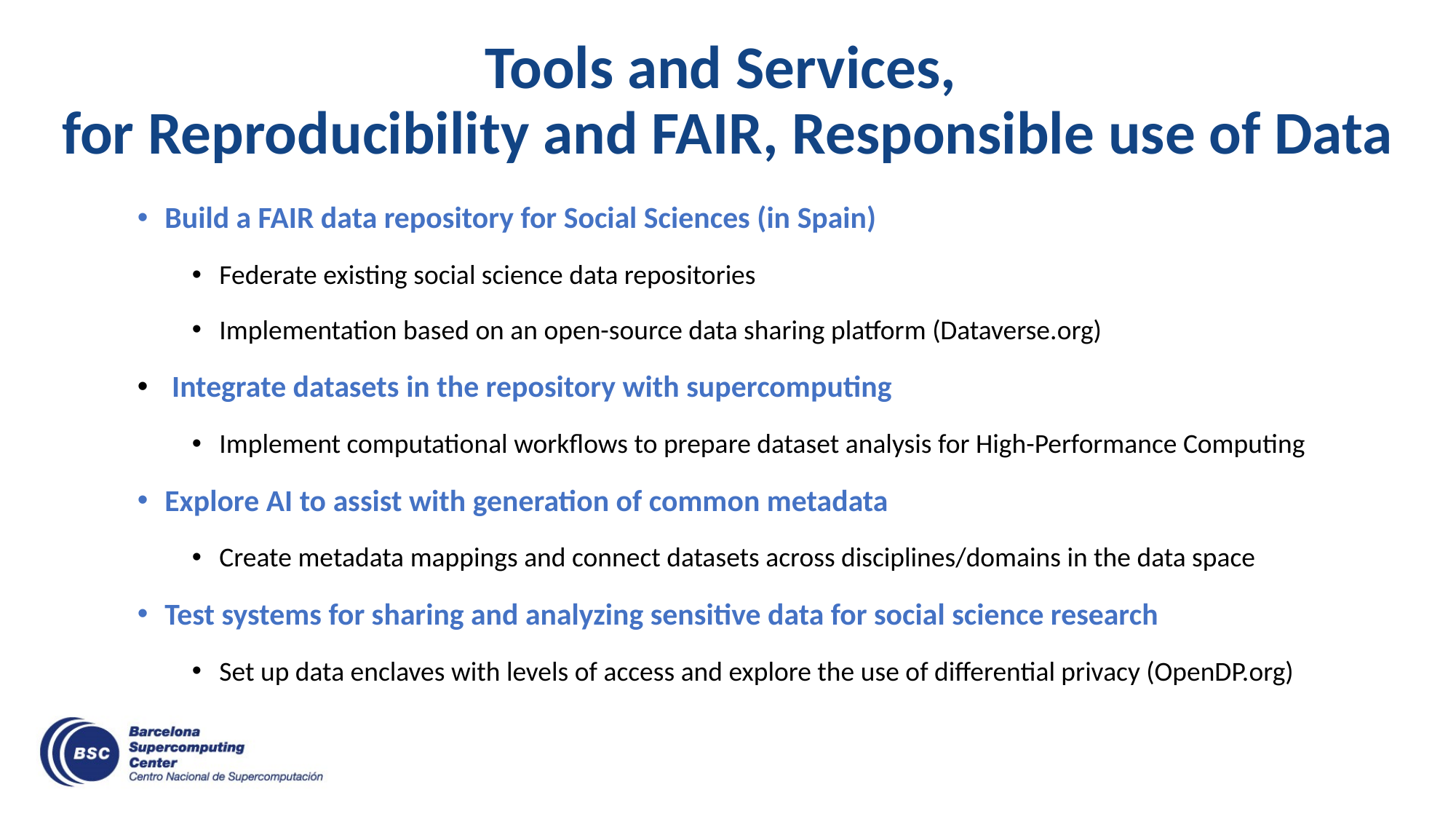

# Tools and Services, for Reproducibility and FAIR, Responsible use of Data

Build a FAIR data repository for Social Sciences (in Spain)
Federate existing social science data repositories
Implementation based on an open-source data sharing platform (Dataverse.org)
 Integrate datasets in the repository with supercomputing
Implement computational workflows to prepare dataset analysis for High-Performance Computing
Explore AI to assist with generation of common metadata
Create metadata mappings and connect datasets across disciplines/domains in the data space
Test systems for sharing and analyzing sensitive data for social science research
Set up data enclaves with levels of access and explore the use of differential privacy (OpenDP.org)